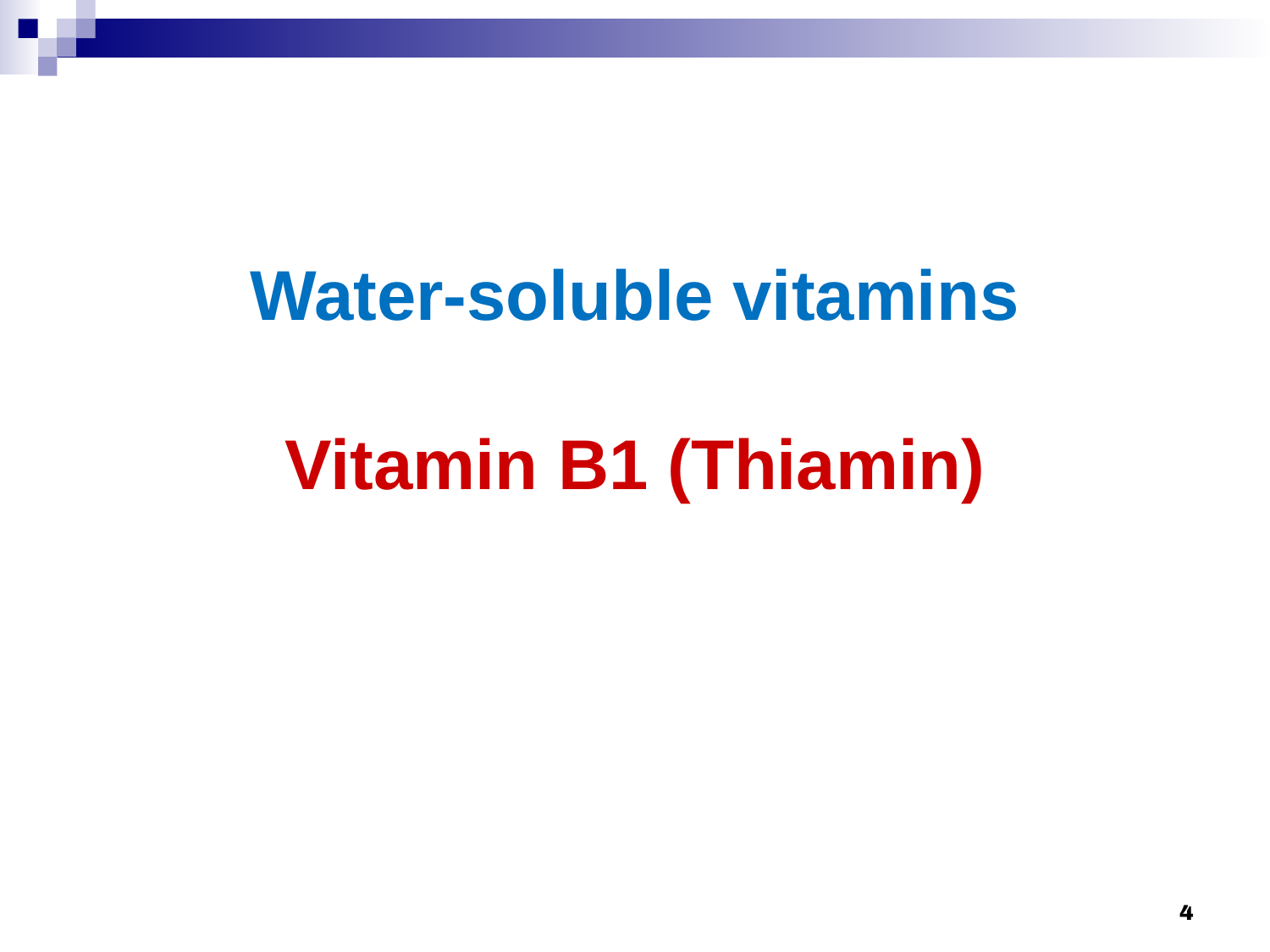

# Water-soluble vitamins Vitamin B1 (Thiamin)
4